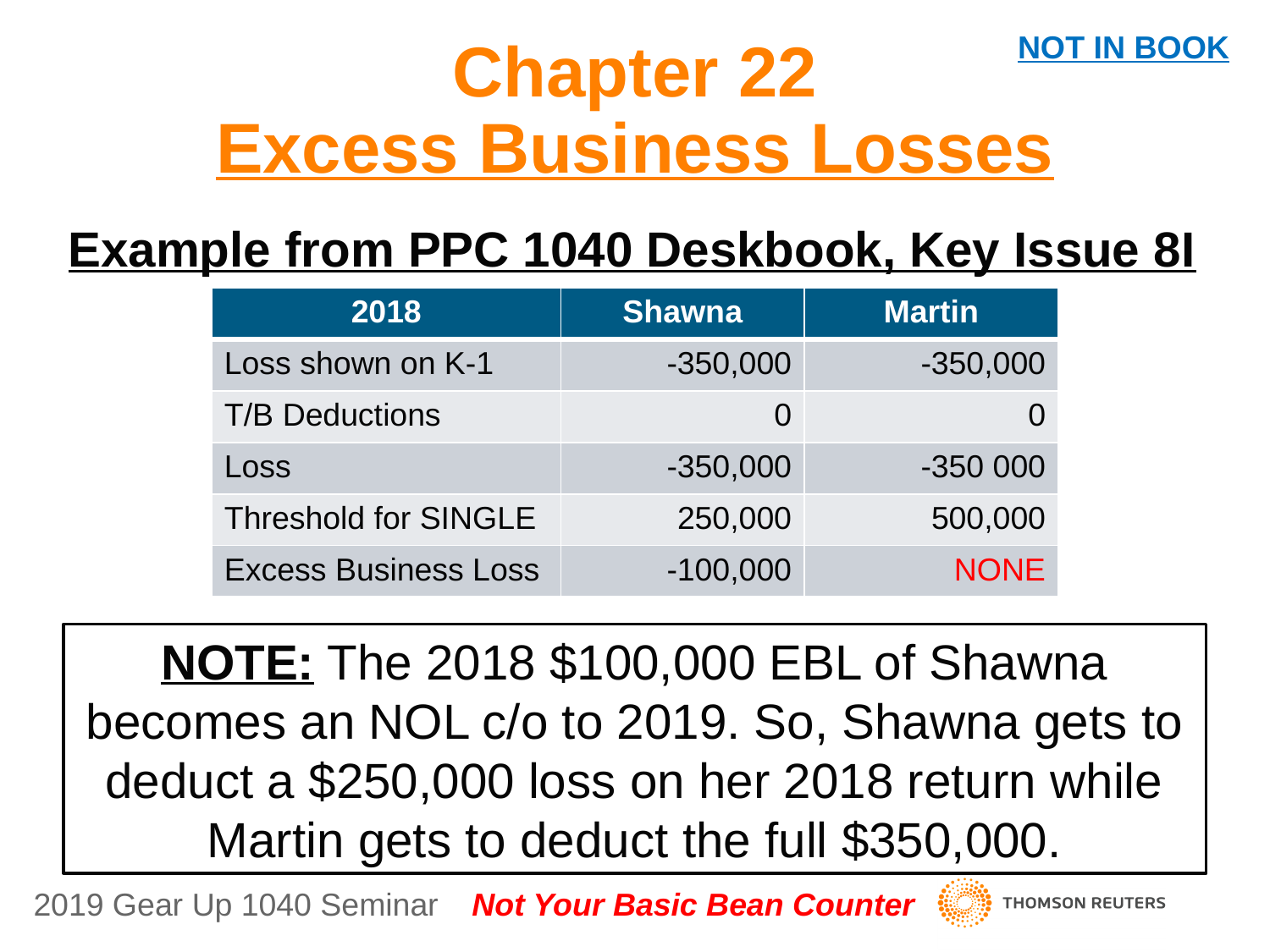

# Chapter 22 Excess Business Losses
NOT IN BOOK
Example from PPC 1040 Deskbook, Key Issue 8I
| 2018 | Shawna | Martin |
| --- | --- | --- |
| Loss shown on K-1 | -350,000 | -350,000 |
| T/B Deductions | 0 | 0 |
| Loss | -350,000 | -350 000 |
| Threshold for SINGLE | 250,000 | 500,000 |
| Excess Business Loss | -100,000 | NONE |
NOTE: The 2018 $100,000 EBL of Shawna becomes an NOL c/o to 2019. So, Shawna gets to deduct a $250,000 loss on her 2018 return while Martin gets to deduct the full $350,000.